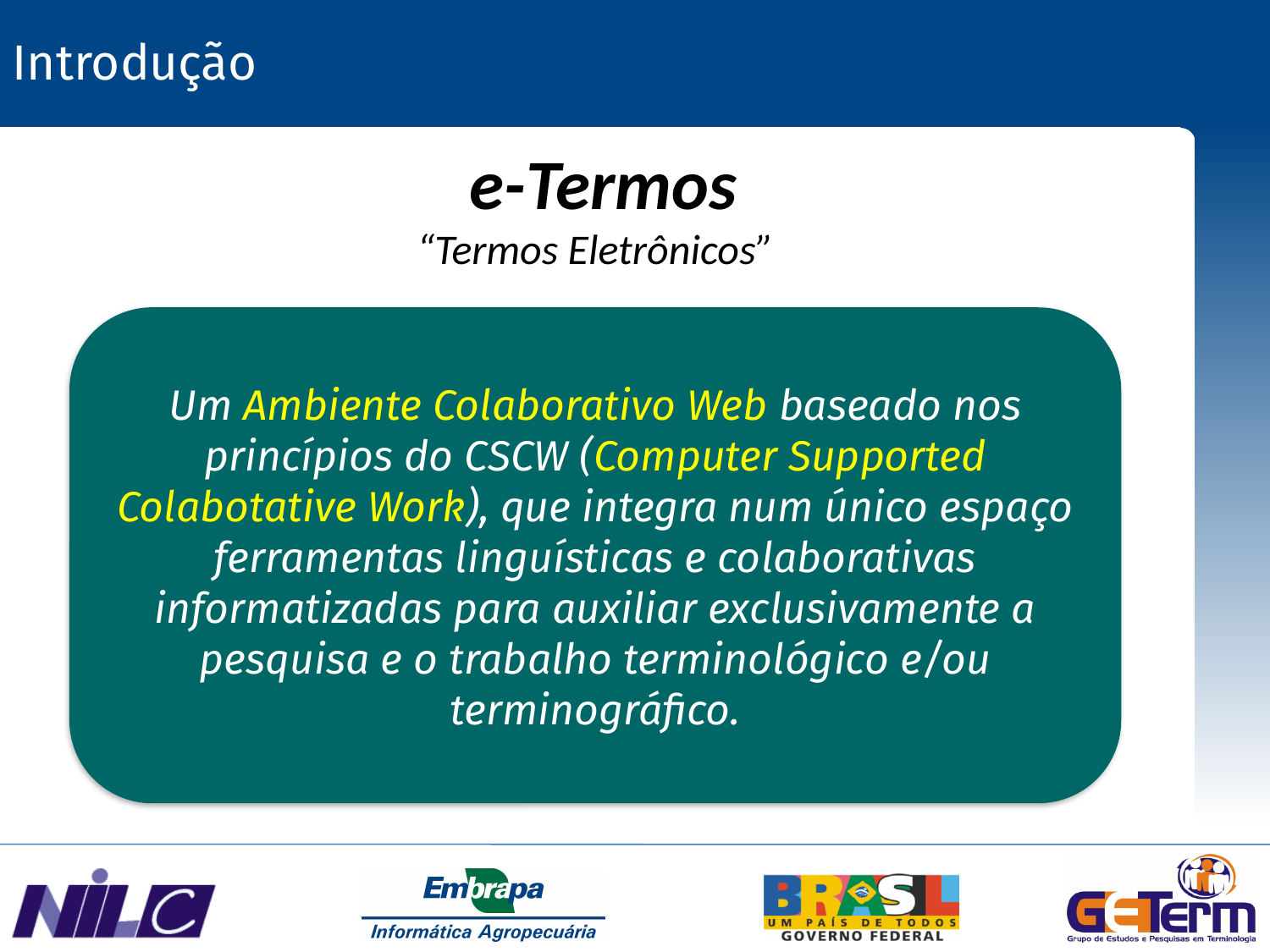

Introdução
 e-Termos
“Termos Eletrônicos”
Um Ambiente Colaborativo Web baseado nos princípios do CSCW (Computer Supported Colabotative Work), que integra num único espaço ferramentas linguísticas e colaborativas informatizadas para auxiliar exclusivamente a pesquisa e o trabalho terminológico e/ou terminográfico.